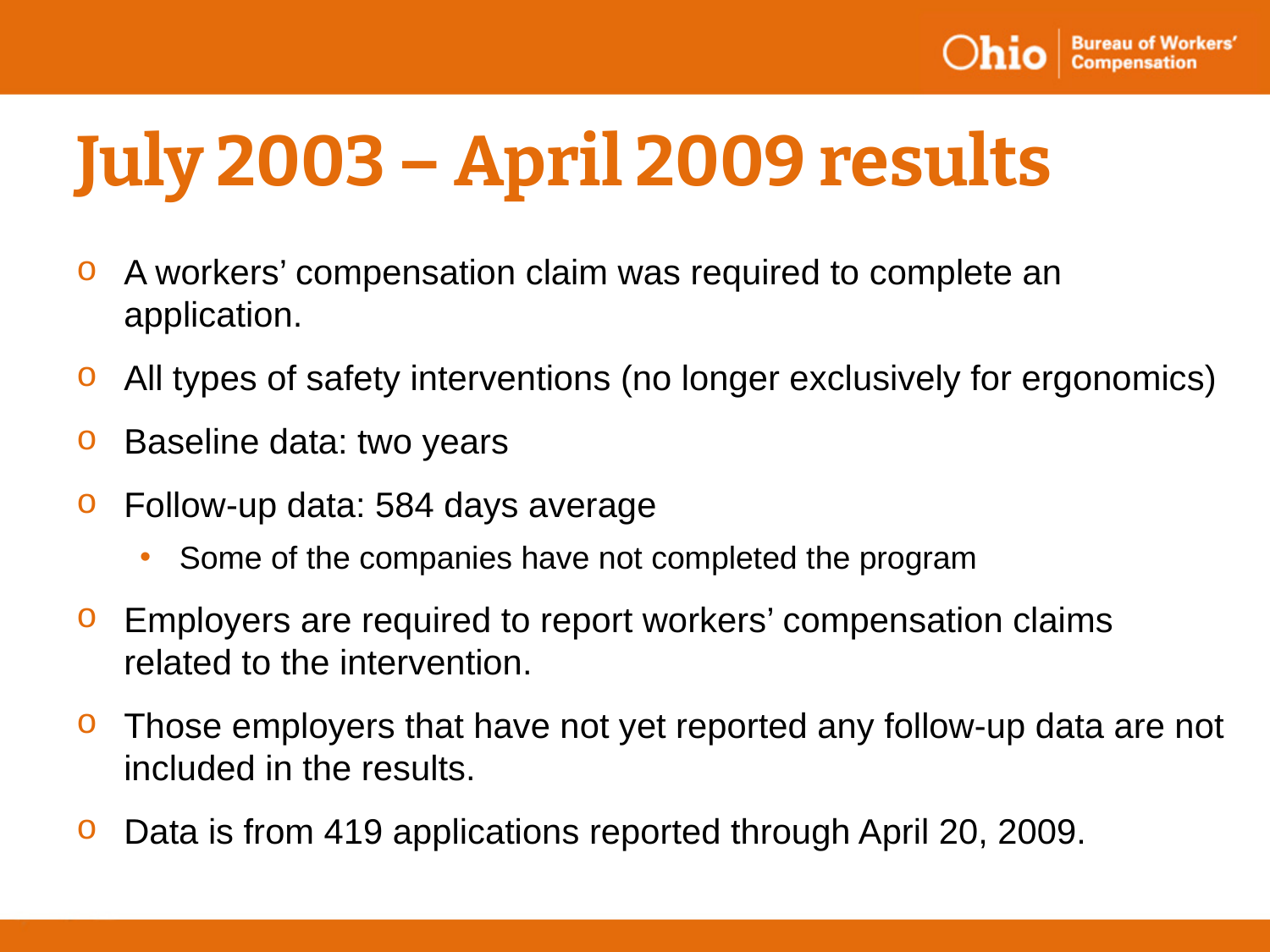

# July 2003 – April 2009 results
A workers’ compensation claim was required to complete an application.
All types of safety interventions (no longer exclusively for ergonomics)
Baseline data: two years
Follow-up data: 584 days average
Some of the companies have not completed the program
Employers are required to report workers’ compensation claims related to the intervention.
Those employers that have not yet reported any follow-up data are not included in the results.
Data is from 419 applications reported through April 20, 2009.